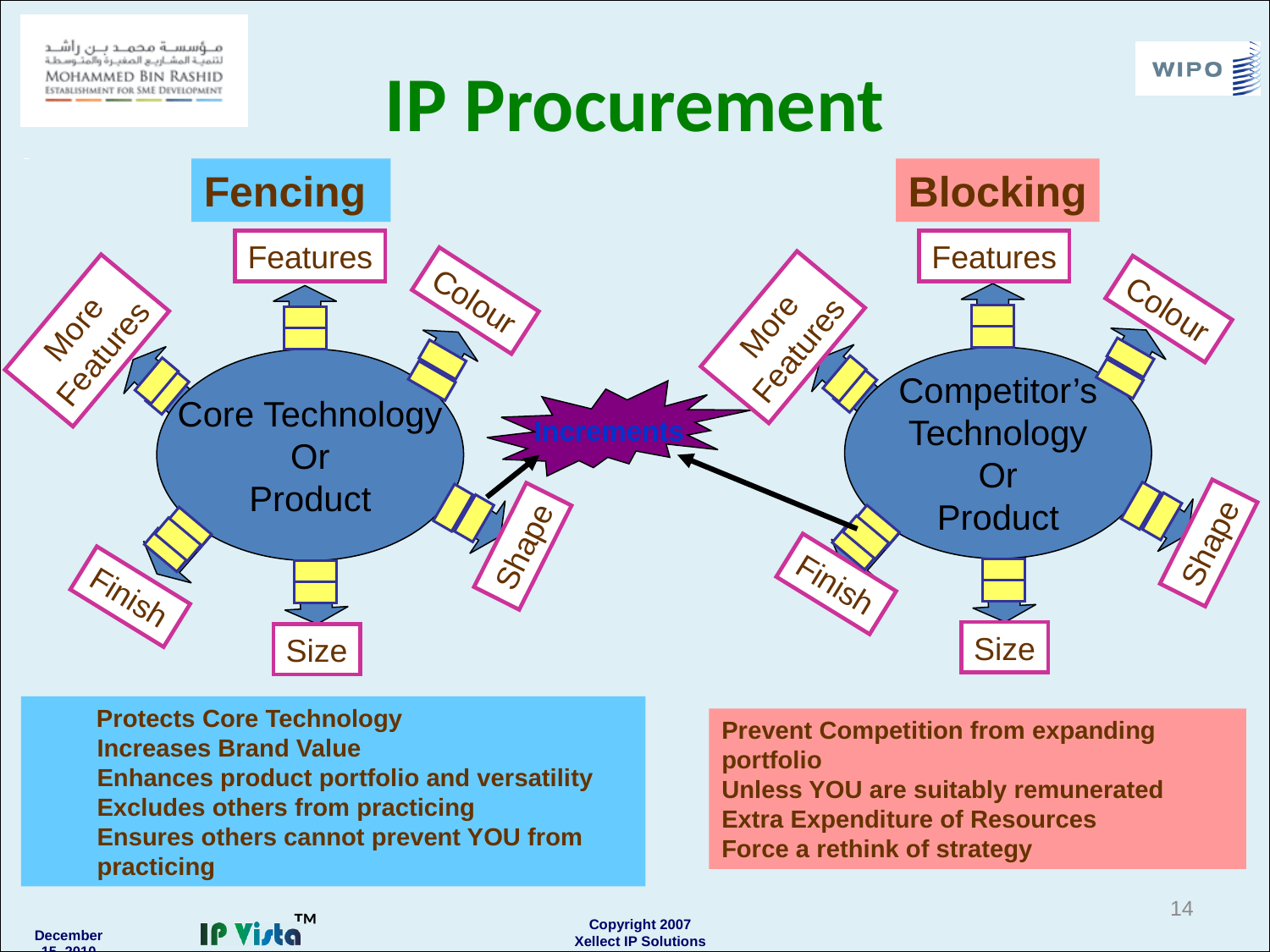

# IP Procurement
Fencing
Blocking
Features
Features
Colour
Colour

More
Features
More
Features

Competitor’s
Technology
Or
Product

Core Technology
Or
Product

Increments

Shape

Shape

Finish

Finish

Size
Size
         Protects Core Technology
Increases Brand Value
Enhances product portfolio and versatility
Excludes others from practicing
Ensures others cannot prevent YOU from practicing
Prevent Competition from expanding portfolio
Unless YOU are suitably remunerated
Extra Expenditure of Resources
Force a rethink of strategy
14